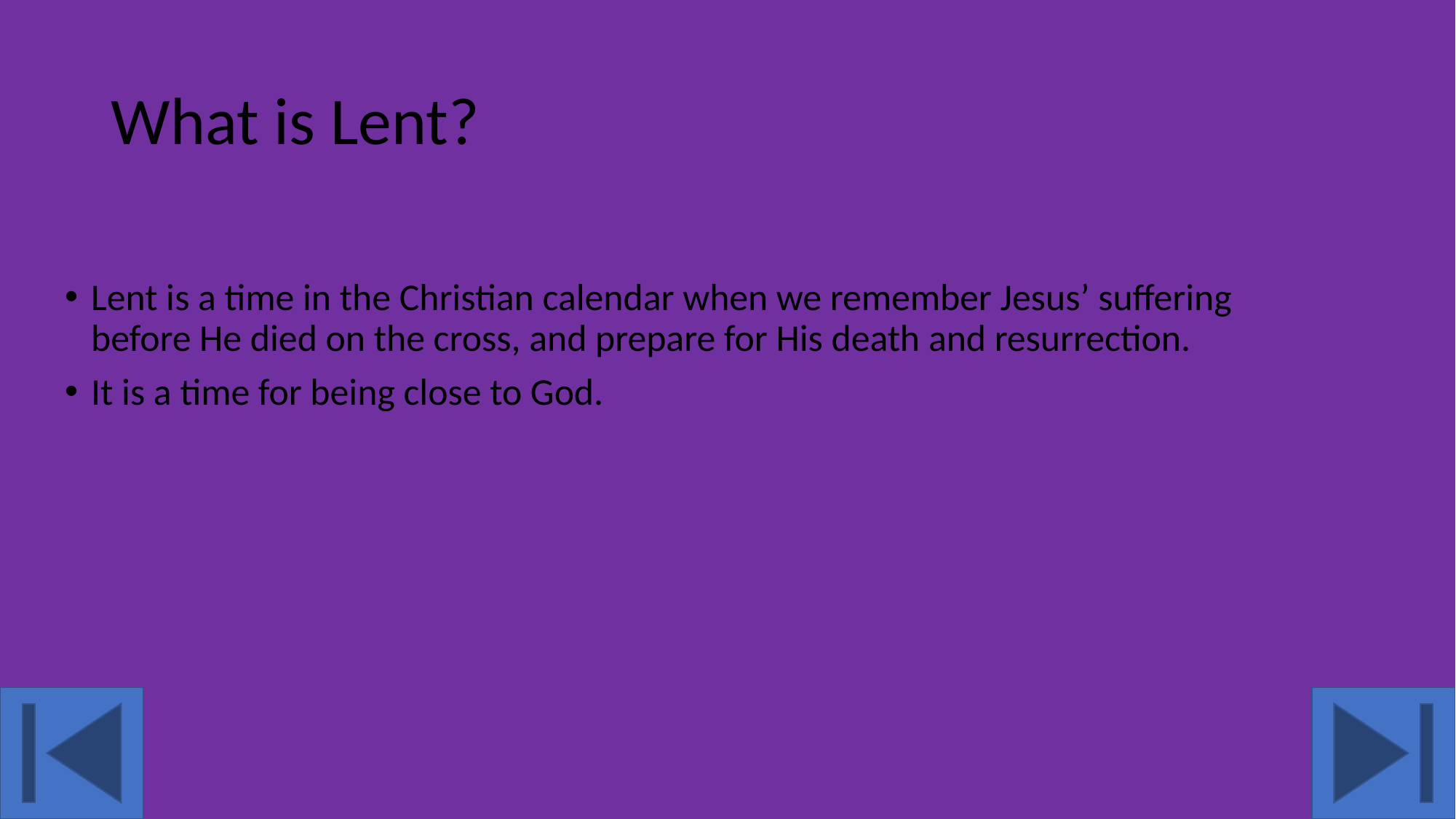

# What is Lent?
Lent is a time in the Christian calendar when we remember Jesus’ suffering before He died on the cross, and prepare for His death and resurrection.
It is a time for being close to God.